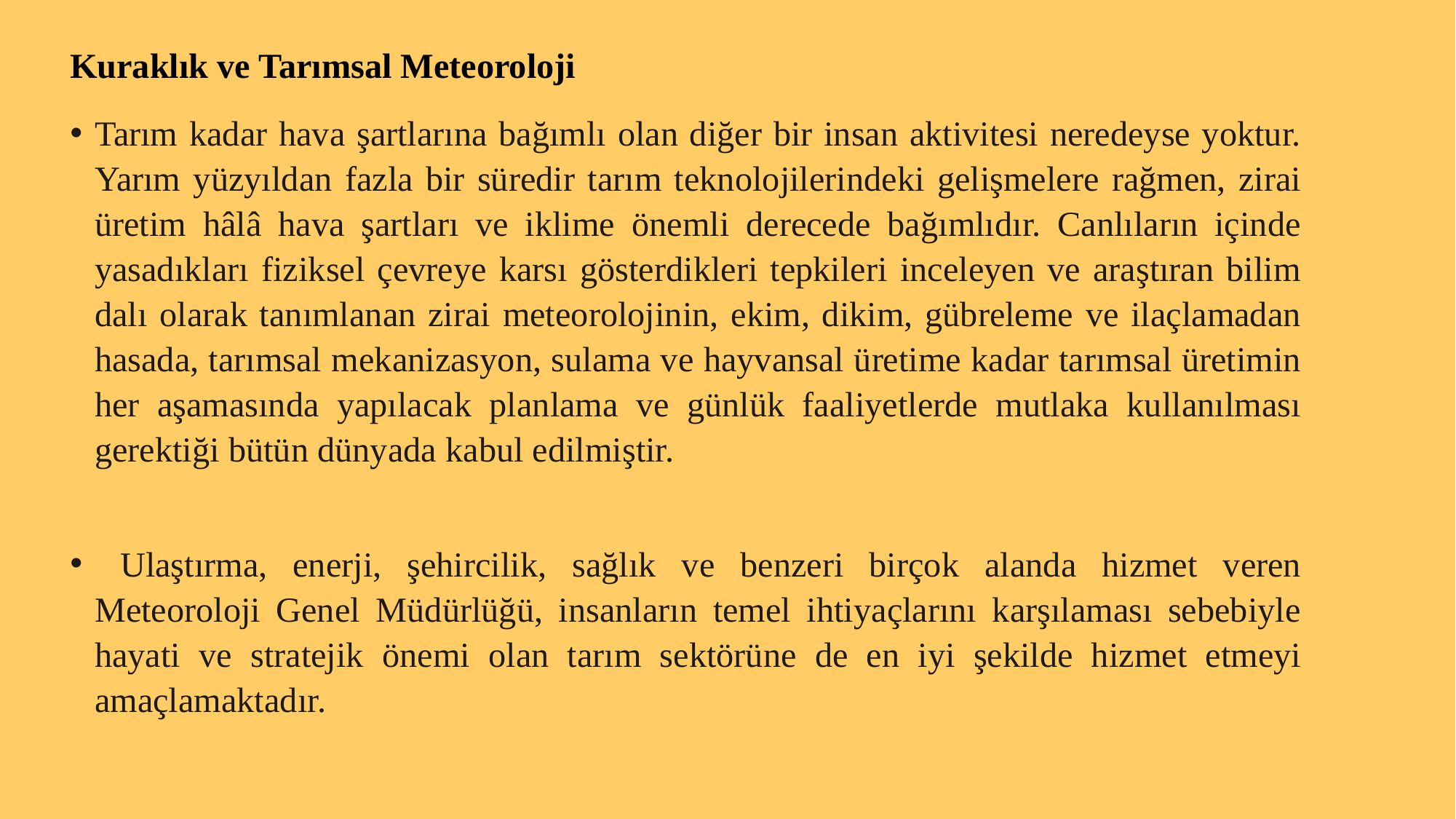

Kuraklık ve Tarımsal Meteoroloji
Tarım kadar hava şartlarına bağımlı olan diğer bir insan aktivitesi neredeyse yoktur. Yarım yüzyıldan fazla bir süredir tarım teknolojilerindeki gelişmelere rağmen, zirai üretim hâlâ hava şartları ve iklime önemli derecede bağımlıdır. Canlıların içinde yasadıkları fiziksel çevreye karsı gösterdikleri tepkileri inceleyen ve araştıran bilim dalı olarak tanımlanan zirai meteorolojinin, ekim, dikim, gübreleme ve ilaçlamadan hasada, tarımsal mekanizasyon, sulama ve hayvansal üretime kadar tarımsal üretimin her aşamasında yapılacak planlama ve günlük faaliyetlerde mutlaka kullanılması gerektiği bütün dünyada kabul edilmiştir.

 Ulaştırma, enerji, şehircilik, sağlık ve benzeri birçok alanda hizmet veren Meteoroloji Genel Müdürlüğü, insanların temel ihtiyaçlarını karşılaması sebebiyle hayati ve stratejik önemi olan tarım sektörüne de en iyi şekilde hizmet etmeyi amaçlamaktadır.